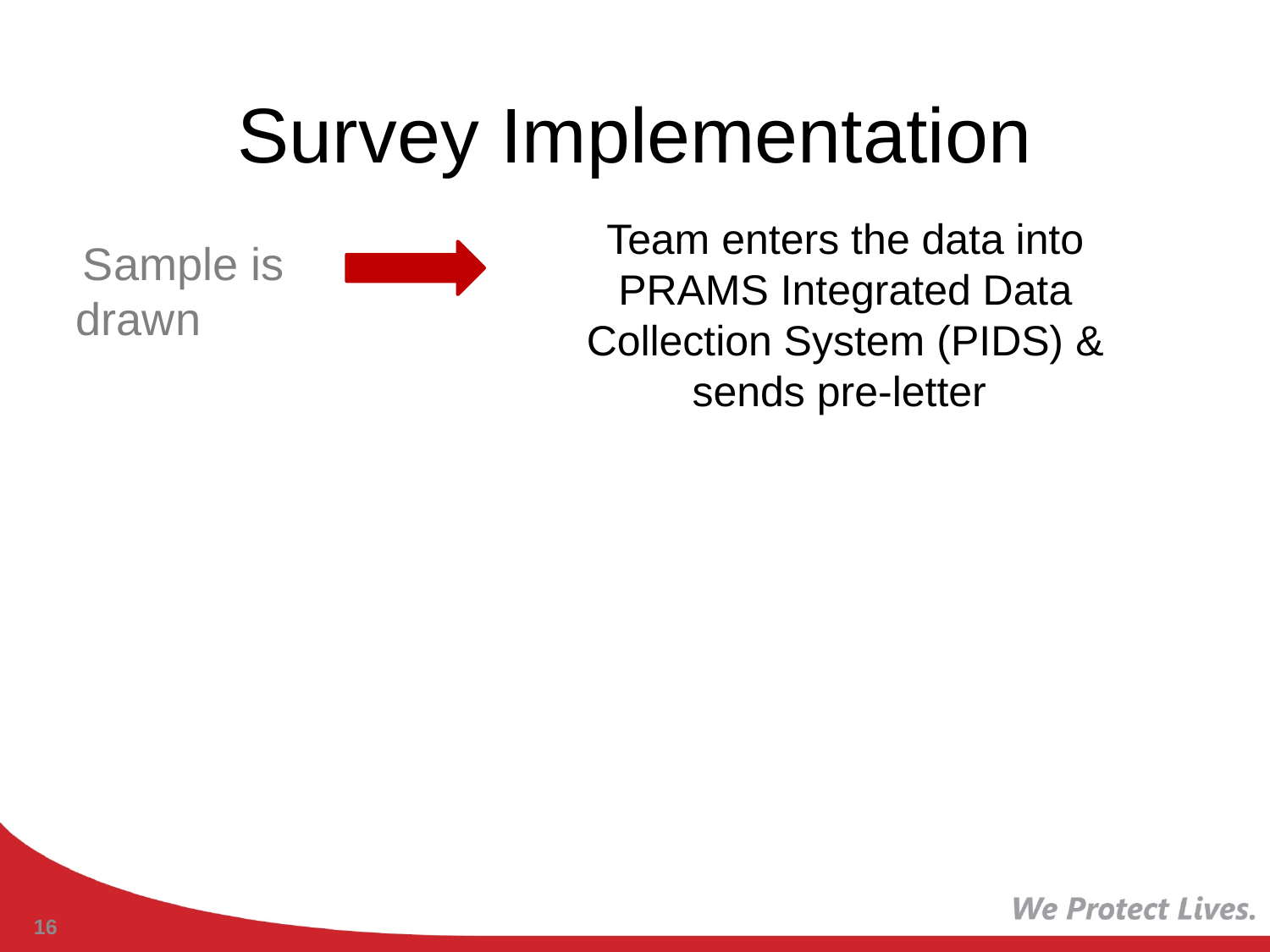

# Survey Implementation
Team enters the data into PRAMS Integrated Data Collection System (PIDS) & sends pre-letter
Sample is drawn

16